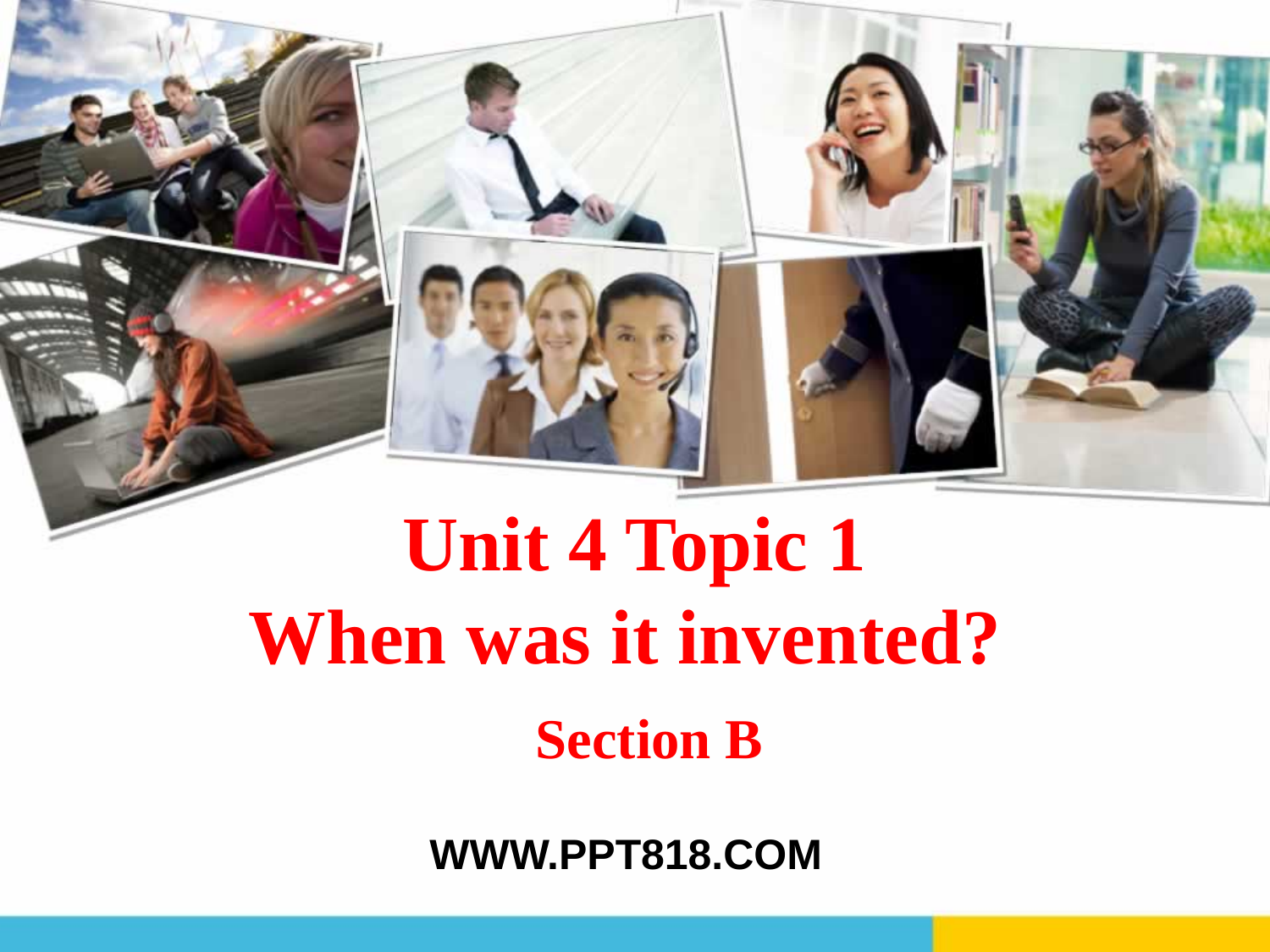

# Unit 4 Topic 1 When was it invented?
Section B
WWW.PPT818.COM